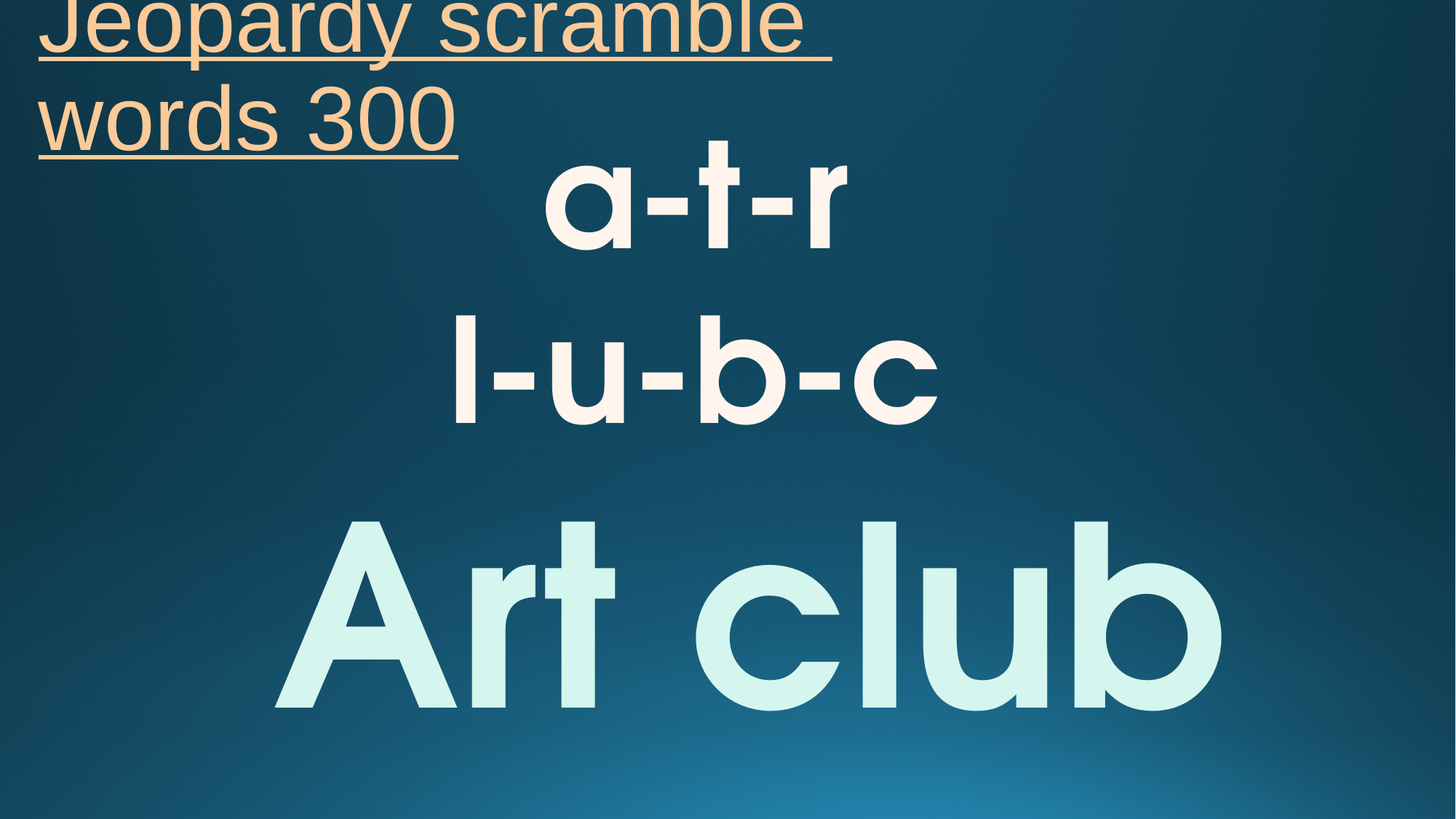

# Jeopardy scramble words 300
a-t-r
l-u-b-c
Art club